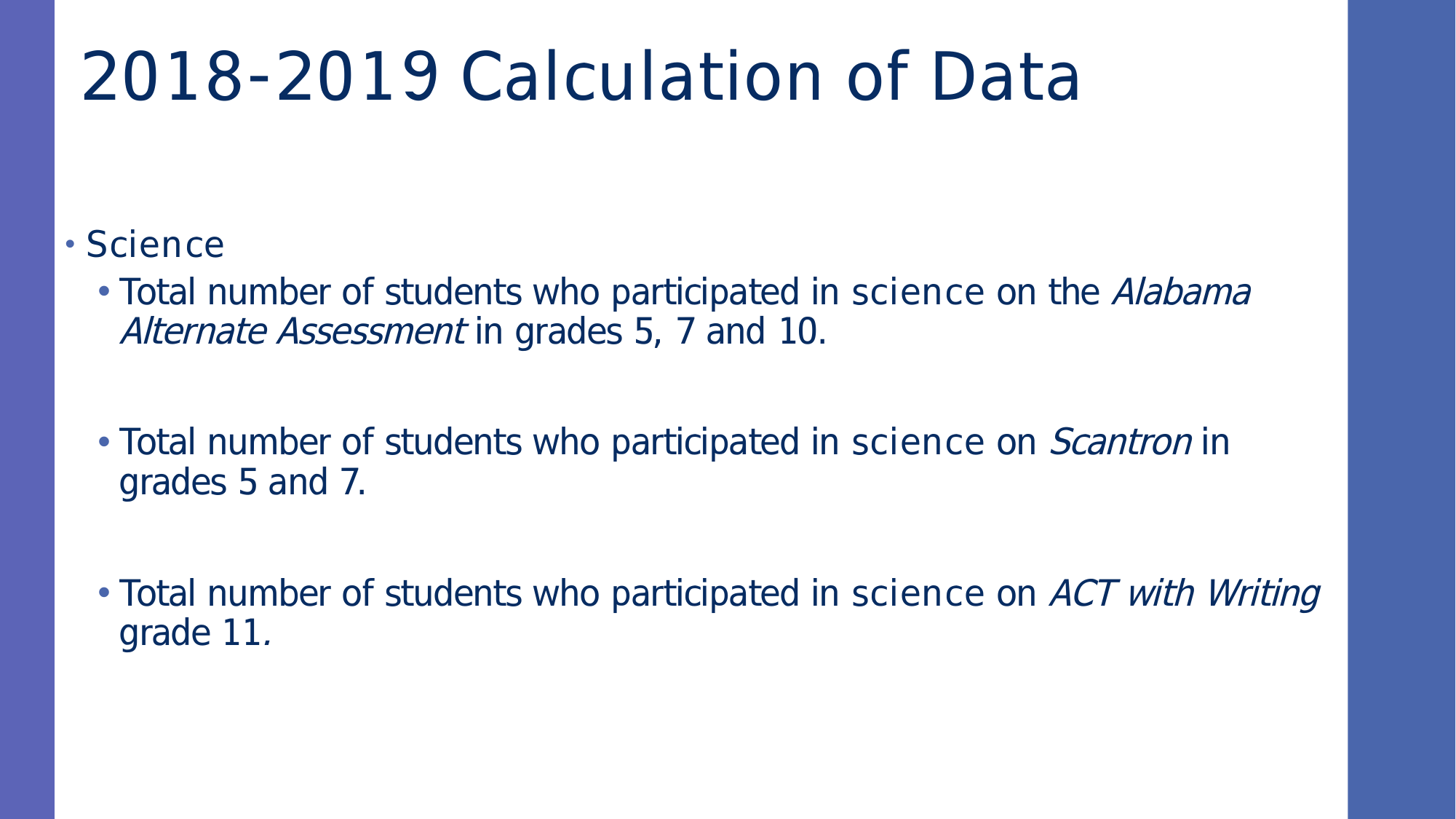

# 2018-2019 Calculation of Data
Science
Total number of students who participated in science on the Alabama Alternate Assessment in grades 5, 7 and 10.

Total number of students who participated in science on Scantron in grades 5 and 7.

Total number of students who participated in science on ACT with Writing grade 11.